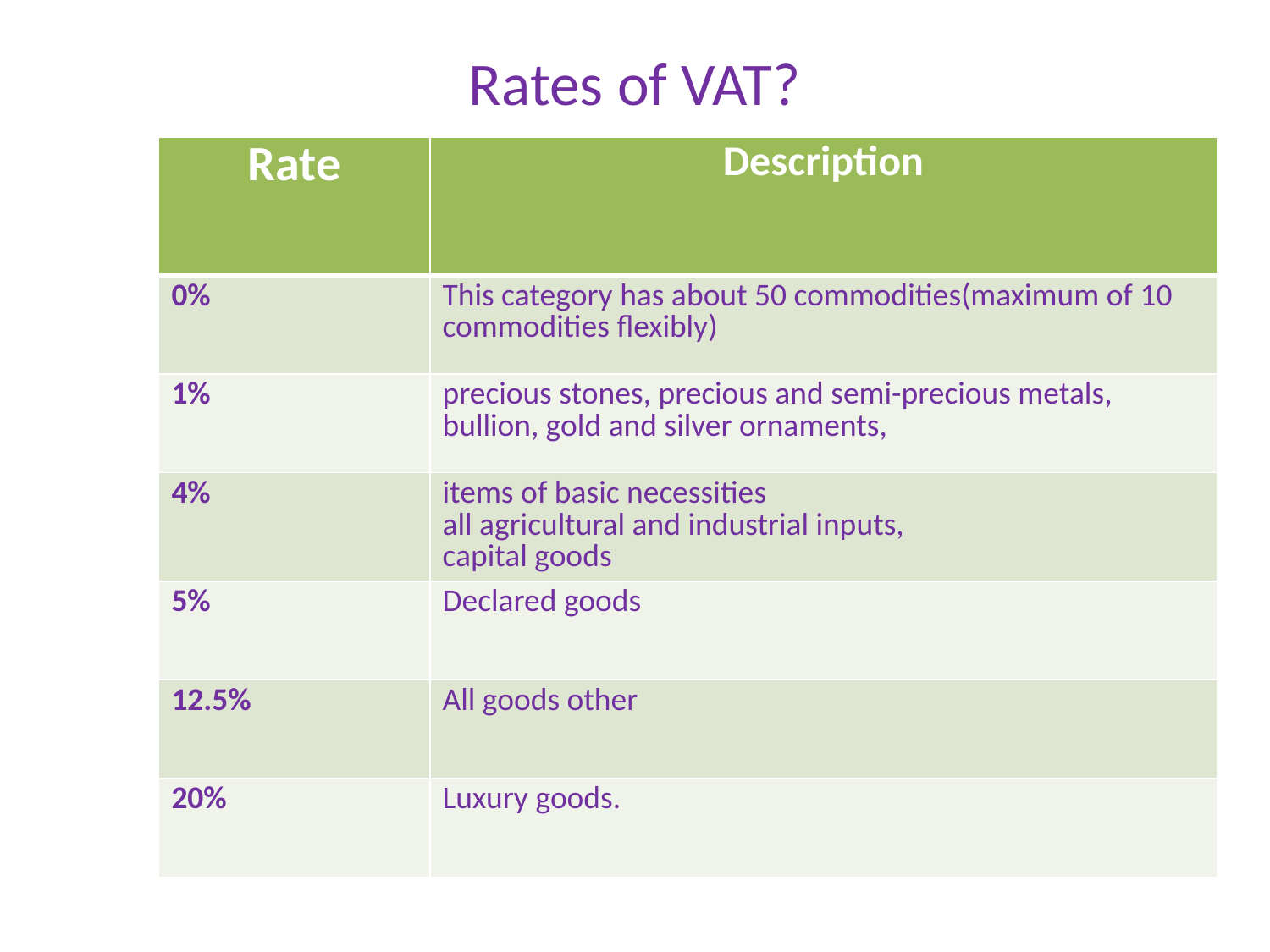

# Rates of VAT?
| Rate | Description |
| --- | --- |
| 0% | This category has about 50 commodities(maximum of 10 commodities flexibly) |
| 1% | precious stones, precious and semi-precious metals, bullion, gold and silver ornaments, |
| 4% | items of basic necessities all agricultural and industrial inputs, capital goods |
| 5% | Declared goods |
| 12.5% | All goods other |
| 20% | Luxury goods. |